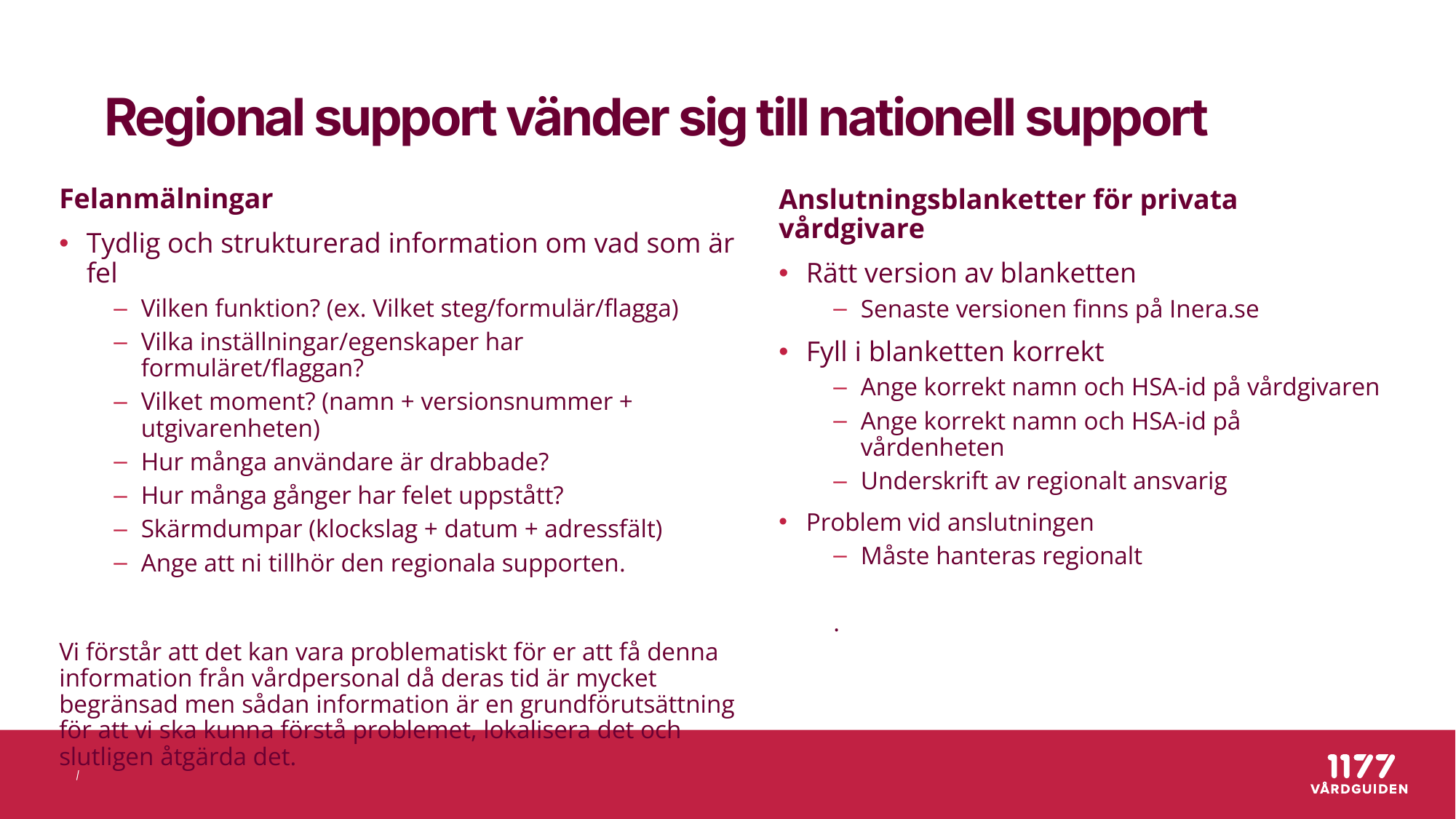

# Regional support vänder sig till nationell support
Felanmälningar
Tydlig och strukturerad information om vad som är fel
Vilken funktion? (ex. Vilket steg/formulär/flagga)
Vilka inställningar/egenskaper har formuläret/flaggan?
Vilket moment? (namn + versionsnummer + utgivarenheten)
Hur många användare är drabbade?
Hur många gånger har felet uppstått?
Skärmdumpar (klockslag + datum + adressfält)
Ange att ni tillhör den regionala supporten.

Vi förstår att det kan vara problematiskt för er att få denna information från vårdpersonal då deras tid är mycket begränsad men sådan information är en grundförutsättning för att vi ska kunna förstå problemet, lokalisera det och slutligen åtgärda det.

Anslutningsblanketter för privata vårdgivare
Rätt version av blanketten
Senaste versionen finns på Inera.se
Fyll i blanketten korrekt
Ange korrekt namn och HSA-id på vårdgivaren
Ange korrekt namn och HSA-id på vårdenheten
Underskrift av regionalt ansvarig
Problem vid anslutningen
Måste hanteras regionalt

.